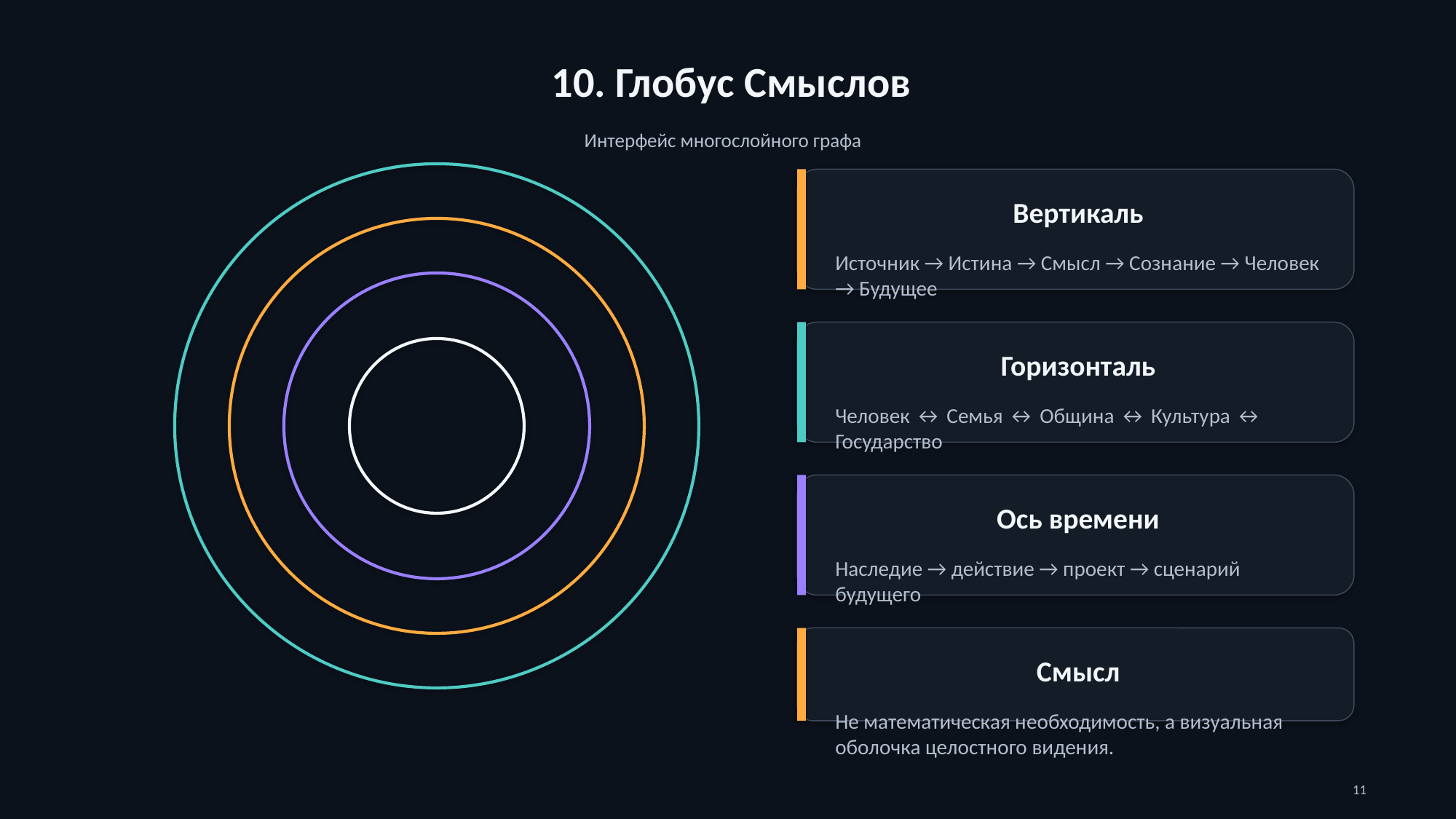

10. Глобус Смыслов
Интерфейс многослойного графа

Вертикаль

Источник → Истина → Смысл → Сознание → Человек → Будущее

Горизонталь
Человек ↔ Семья ↔ Община ↔ Культура ↔ Государство

Ось времени
Наследие → действие → проект → сценарий будущего

Смысл
Не математическая необходимость, а визуальная оболочка целостного видения.
11